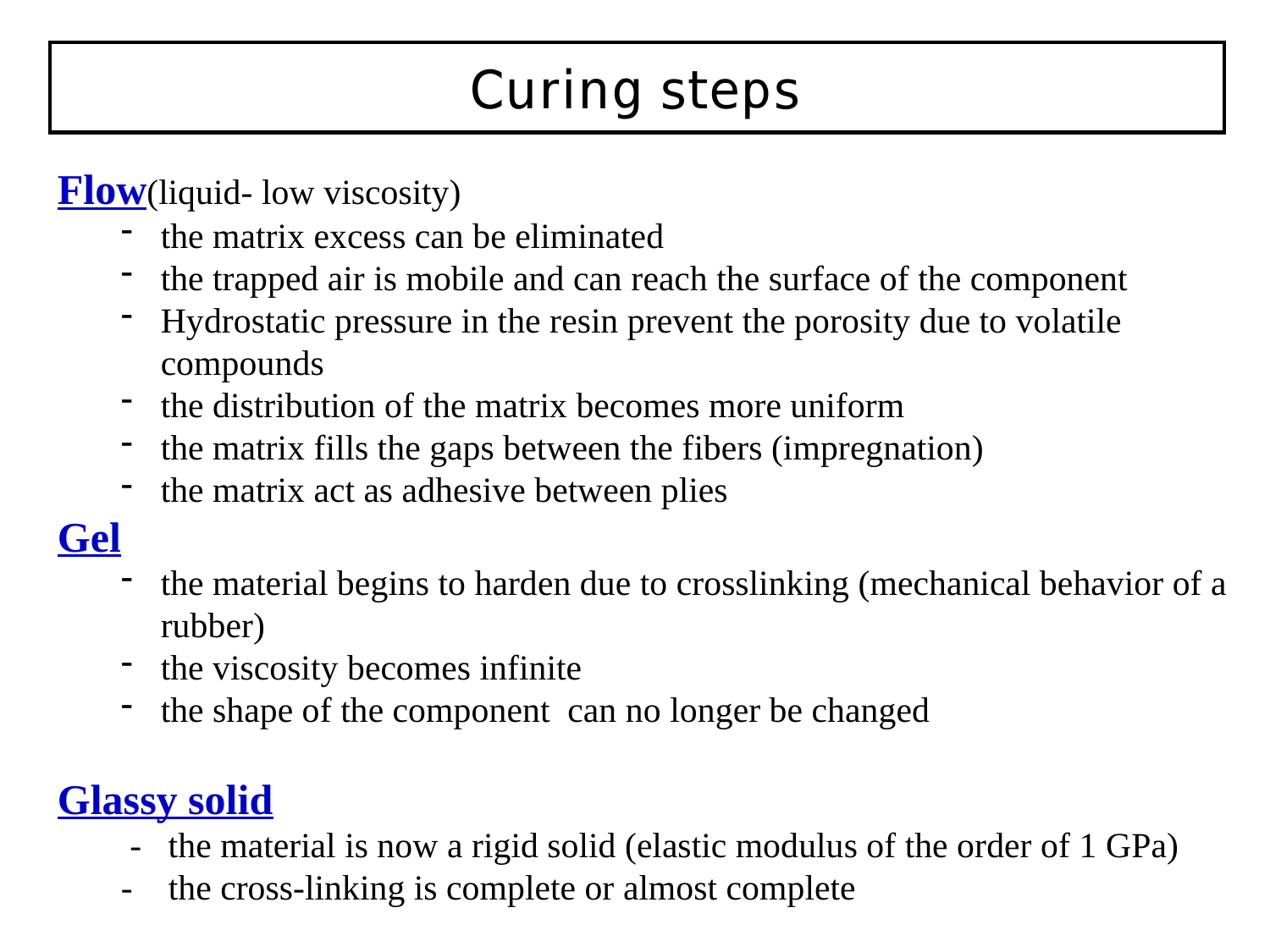

Curing steps
Flow(liquid- low viscosity)
the matrix excess can be eliminated
the trapped air is mobile and can reach the surface of the component
Hydrostatic pressure in the resin prevent the porosity due to volatile compounds
the distribution of the matrix becomes more uniform
the matrix fills the gaps between the fibers (impregnation)
the matrix act as adhesive between plies
Gel
the material begins to harden due to crosslinking (mechanical behavior of a rubber)
the viscosity becomes infinite
the shape of the component  can no longer be changed

Glassy solid
 -   the material is now a rigid solid (elastic modulus of the order of 1 GPa)
-    the cross-linking is complete or almost complete